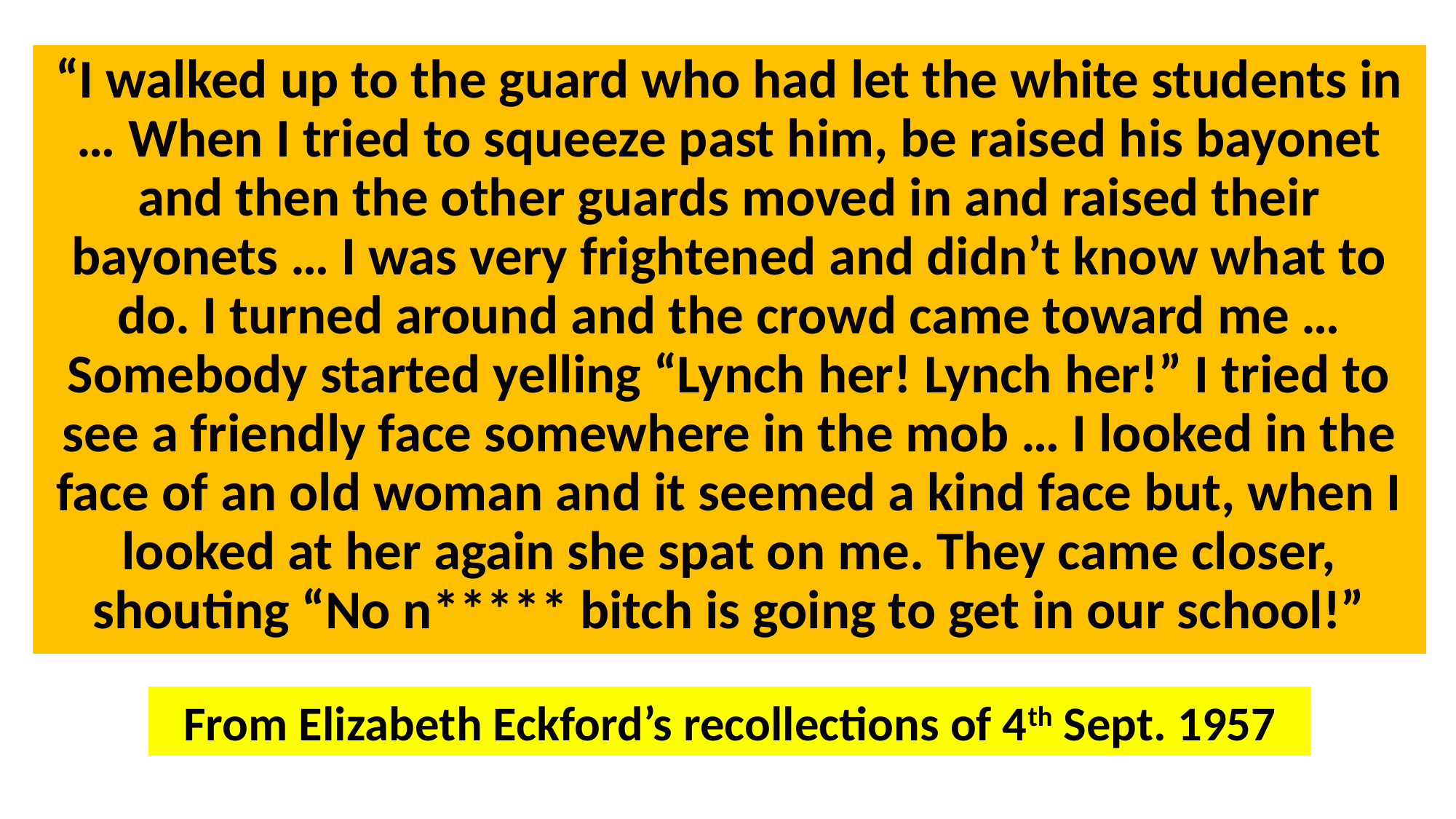

“I walked up to the guard who had let the white students in … When I tried to squeeze past him, be raised his bayonet and then the other guards moved in and raised their bayonets … I was very frightened and didn’t know what to do. I turned around and the crowd came toward me … Somebody started yelling “Lynch her! Lynch her!” I tried to see a friendly face somewhere in the mob … I looked in the face of an old woman and it seemed a kind face but, when I looked at her again she spat on me. They came closer, shouting “No n***** bitch is going to get in our school!”
From Elizabeth Eckford’s recollections of 4th Sept. 1957